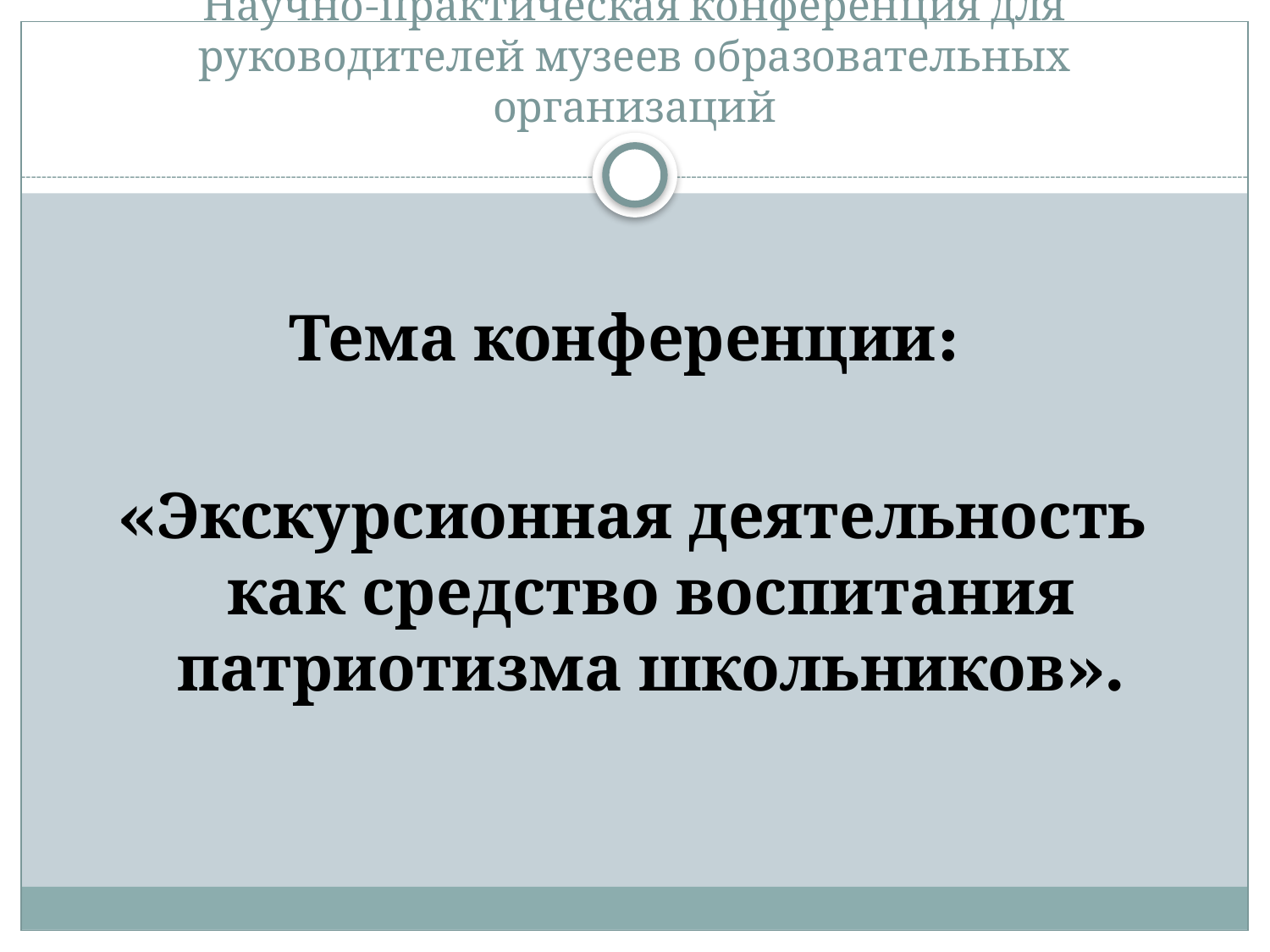

# Научно-практическая конференция для руководителей музеев образовательных организаций
Тема конференции:

«Экскурсионная деятельность как средство воспитания патриотизма школьников».